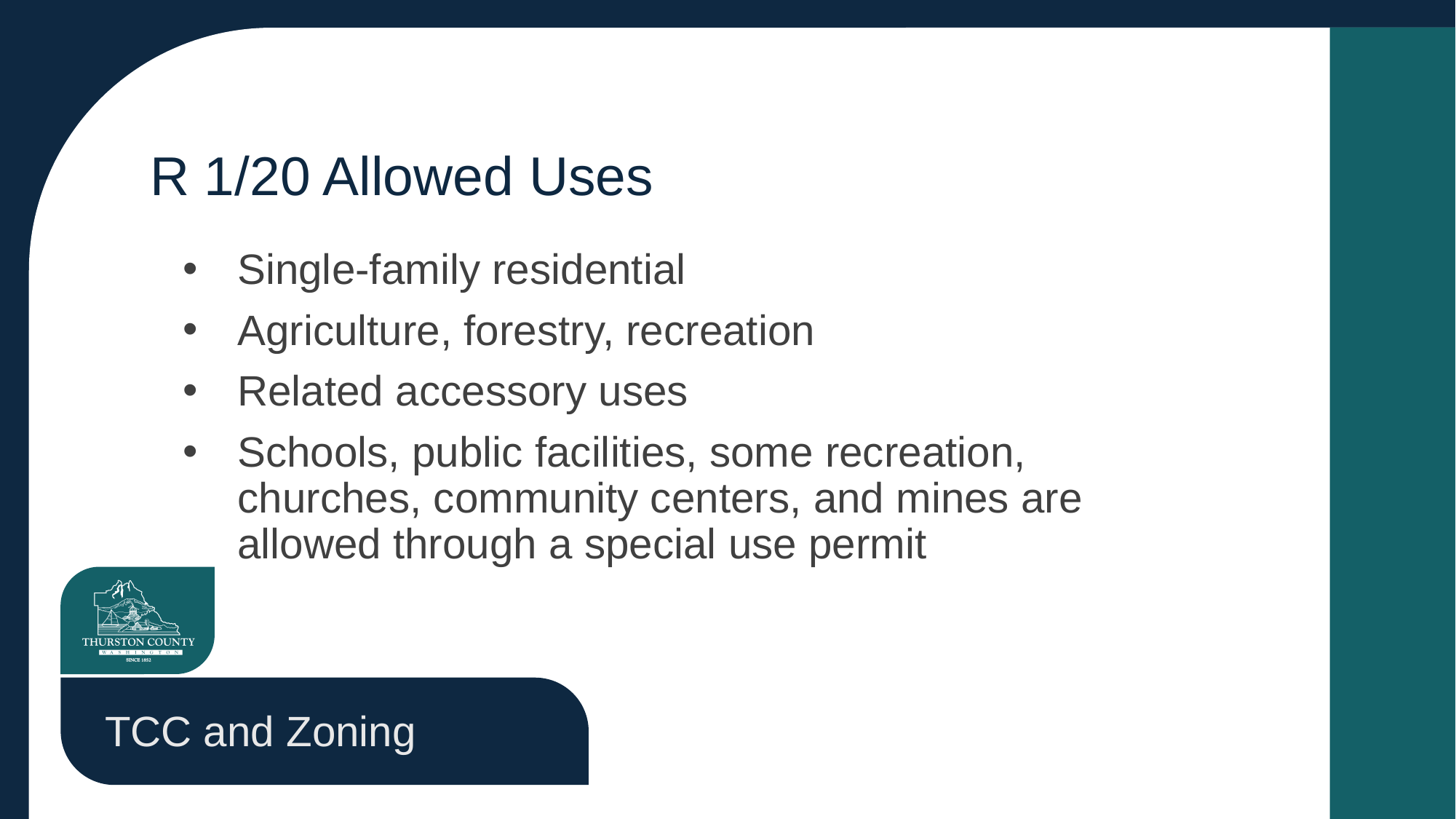

# R 1/20 Allowed Uses
Single-family residential
Agriculture, forestry, recreation
Related accessory uses
Schools, public facilities, some recreation, churches, community centers, and mines are allowed through a special use permit

TCC and Zoning